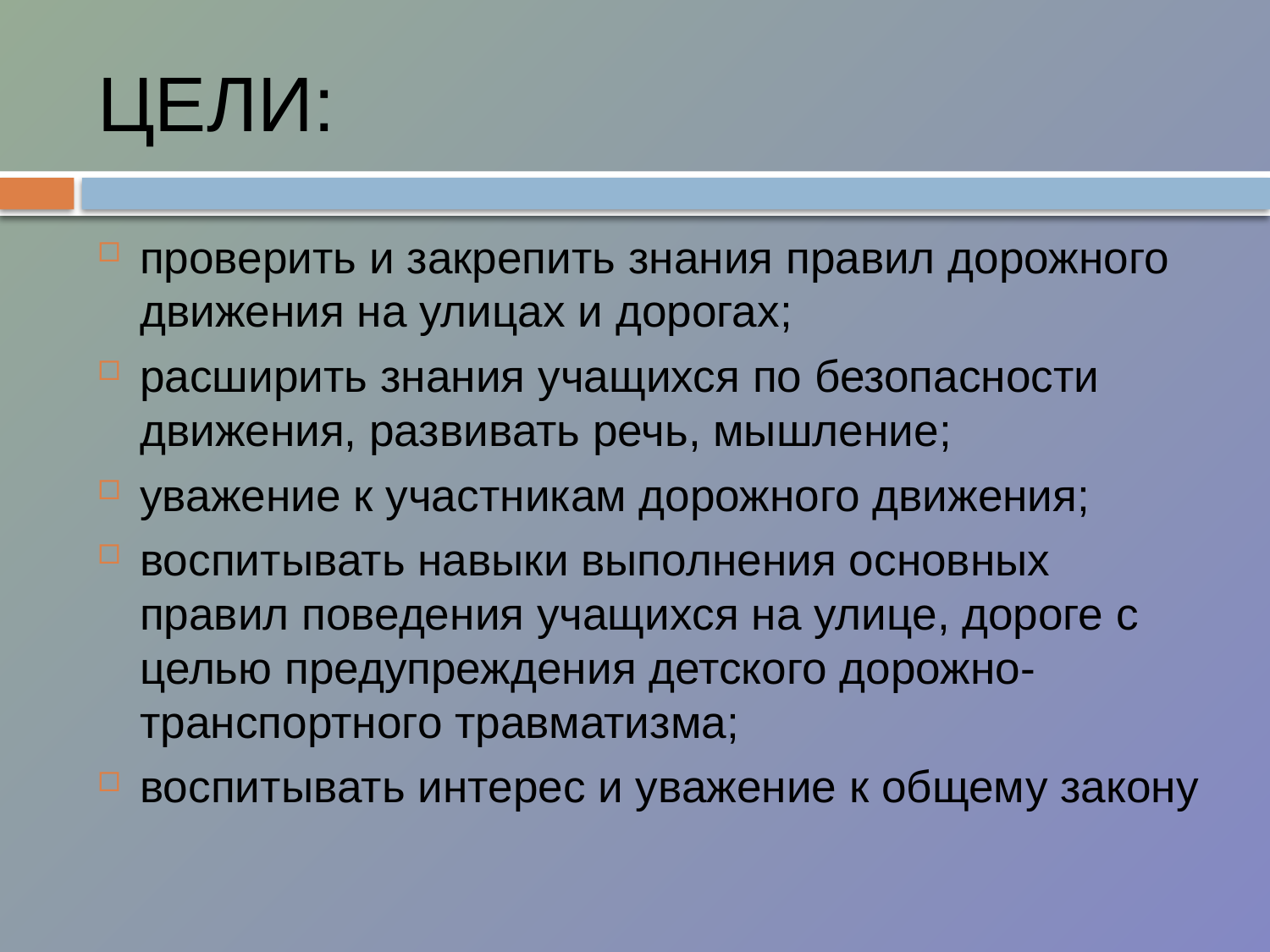

# ЦЕЛИ:
проверить и закрепить знания правил дорожного движения на улицах и дорогах;
расширить знания учащихся по безопасности движения, развивать речь, мышление;
уважение к участникам дорожного движения;
воспитывать навыки выполнения основных правил поведения учащихся на улице, дороге с целью предупреждения детского дорожно-транспортного травматизма;
воспитывать интерес и уважение к общему закону